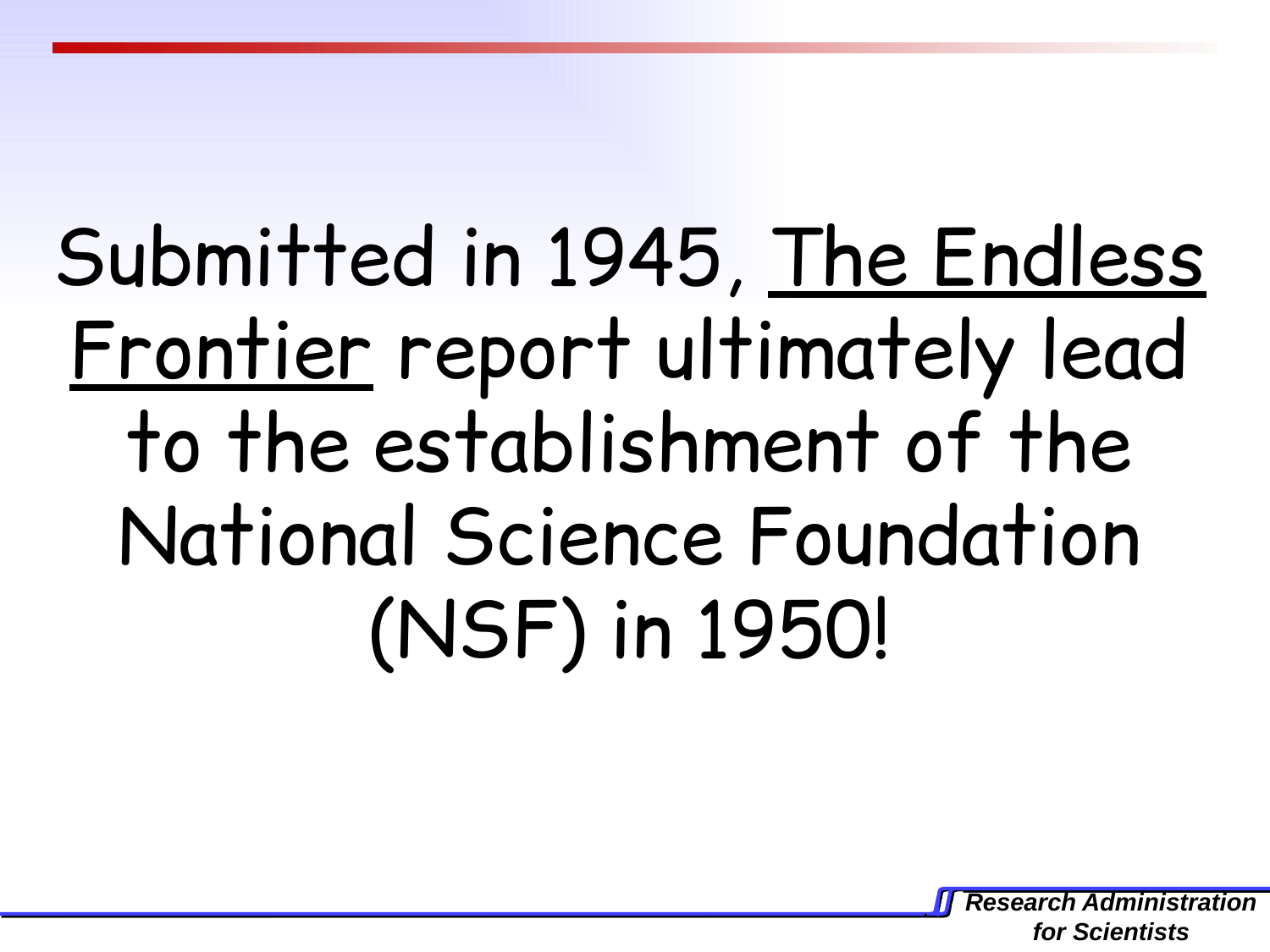

Submitted in 1945, The Endless Frontier report ultimately lead to the establishment of the National Science Foundation (NSF) in 1950!